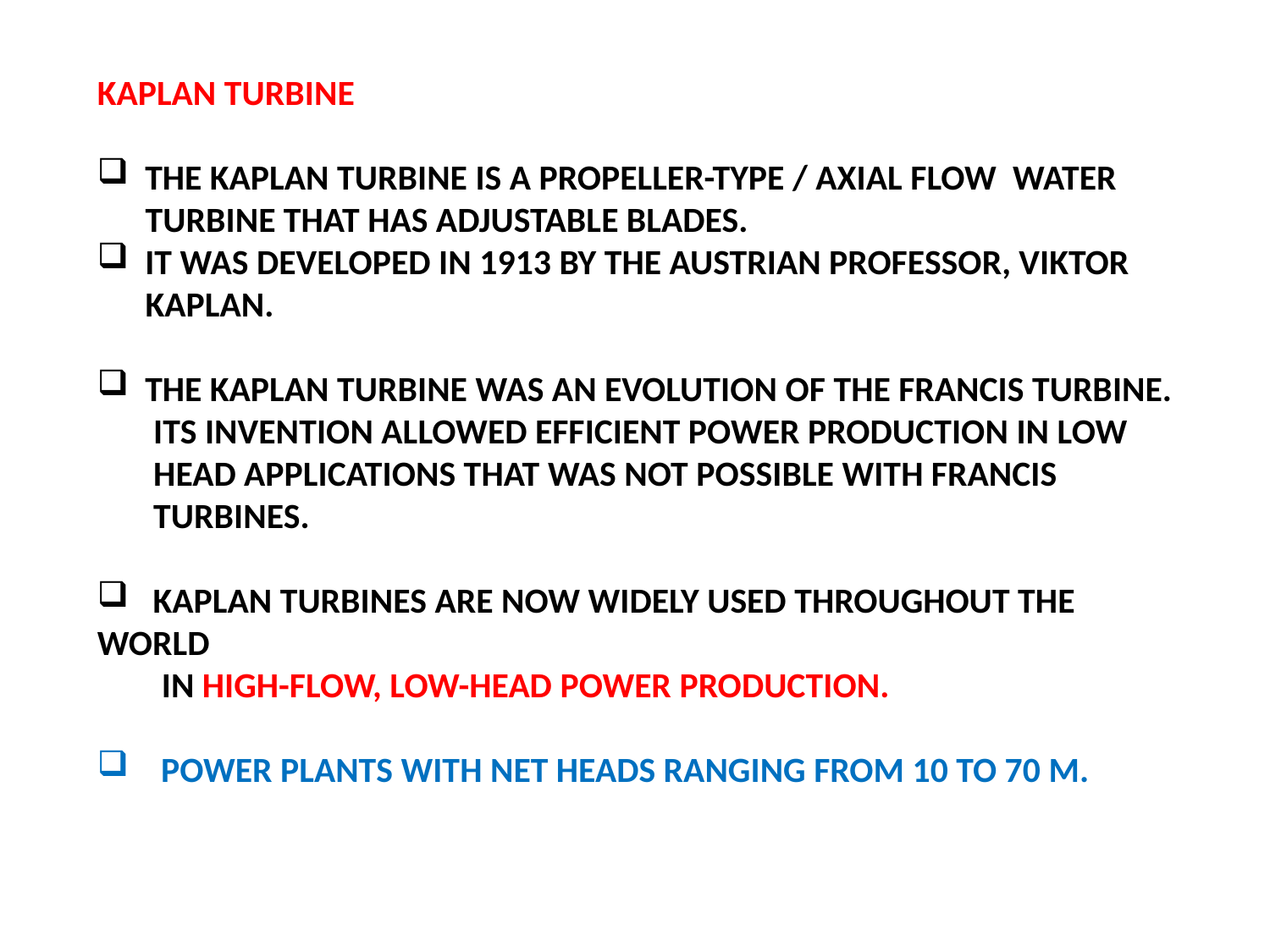

KAPLAN TURBINE

  THE KAPLAN TURBINE IS A PROPELLER-TYPE / AXIAL FLOW  WATER
      TURBINE THAT HAS ADJUSTABLE BLADES.
  IT WAS DEVELOPED IN 1913 BY THE AUSTRIAN PROFESSOR, VIKTOR
      KAPLAN.

  THE KAPLAN TURBINE WAS AN EVOLUTION OF THE FRANCIS TURBINE.
       ITS INVENTION ALLOWED EFFICIENT POWER PRODUCTION IN LOW
       HEAD APPLICATIONS THAT WAS NOT POSSIBLE WITH FRANCIS
       TURBINES.

   KAPLAN TURBINES ARE NOW WIDELY USED THROUGHOUT THE WORLD
        IN HIGH-FLOW, LOW-HEAD POWER PRODUCTION.

    POWER PLANTS WITH NET HEADS RANGING FROM 10 TO 70 M.